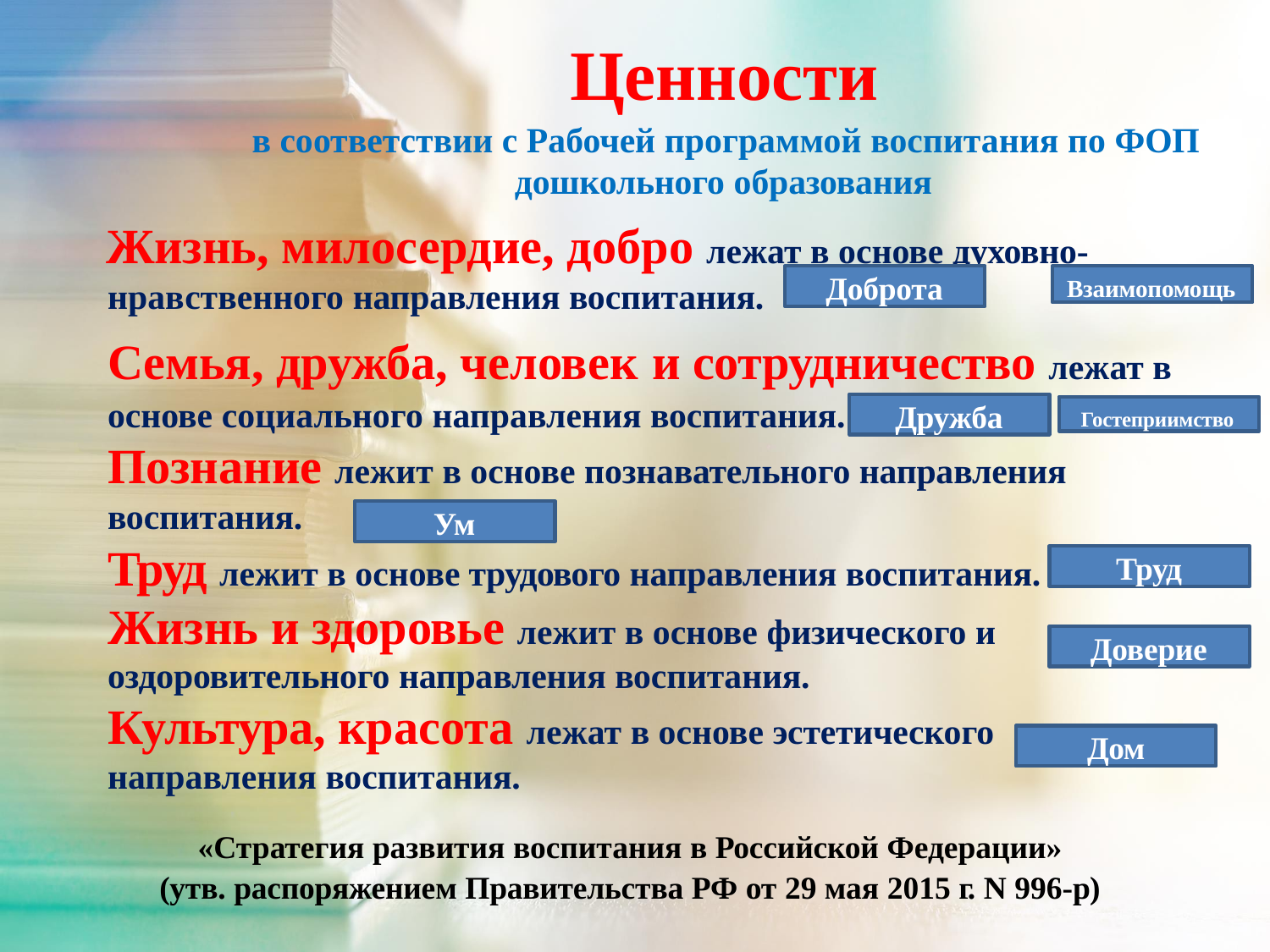

# Ценности
в соответствии с Рабочей программой воспитания по ФОП дошкольного образования
Жизнь, милосердие, добро лежат в основе духовно-
Доброта
Взаимопомощь
нравственного направления воспитания.
Семья, дружба, человек и сотрудничество лежат в
основе социального направления воспитания.
Дружба
Гостеприимство
Познание лежит в основе познавательного направления
воспитания.
Ум
Труд лежит в основе трудового направления воспитания.
Труд
Жизнь и здоровье лежит в основе физического и
оздоровительного направления воспитания. Культура, красота лежат в основе эстетического направления воспитания.
Доверие
Дом
«Стратегия развития воспитания в Российской Федерации»
(утв. распоряжением Правительства РФ от 29 мая 2015 г. N 996-р)